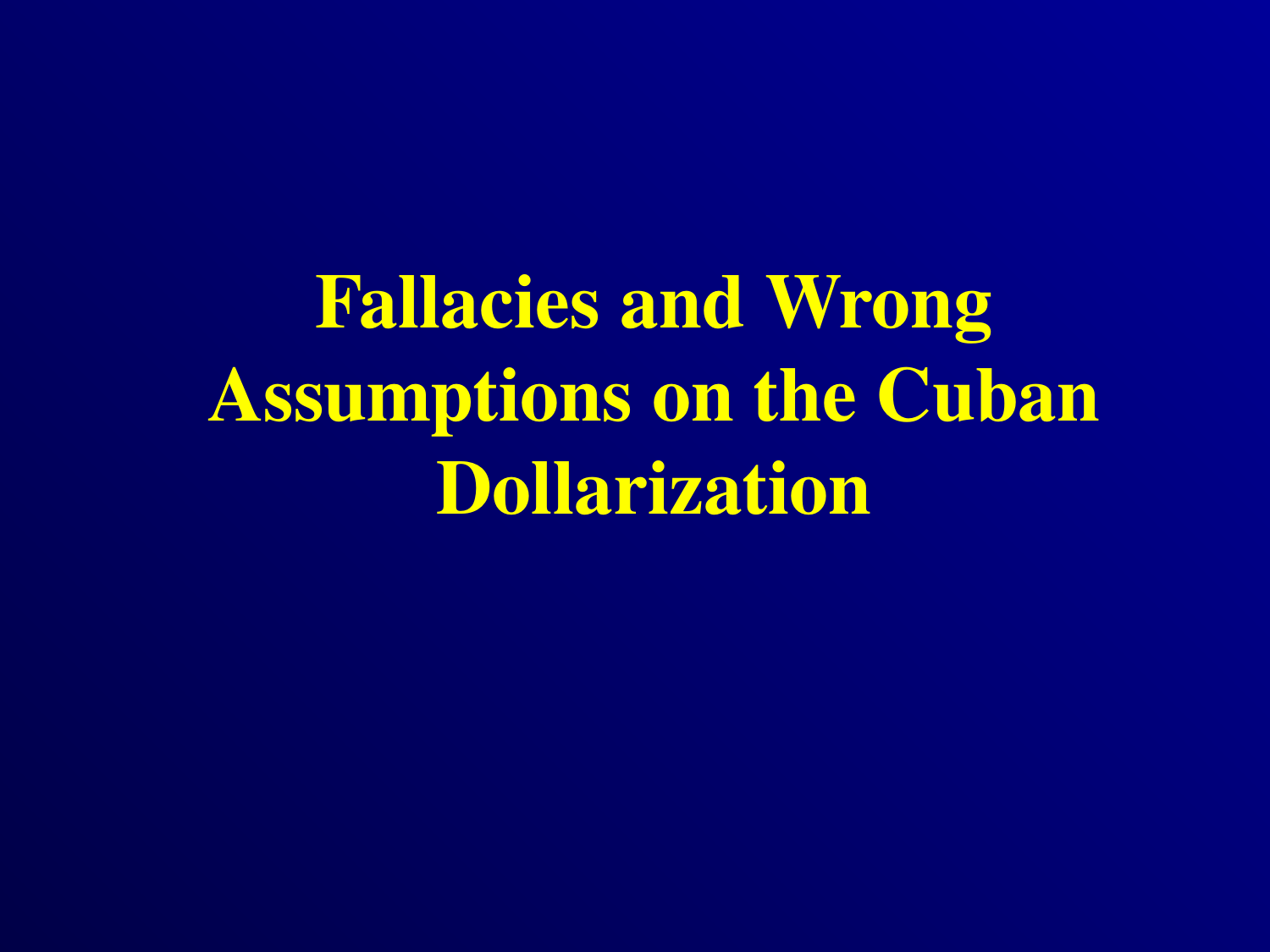

# Fallacies and Wrong Assumptions on the Cuban Dollarization